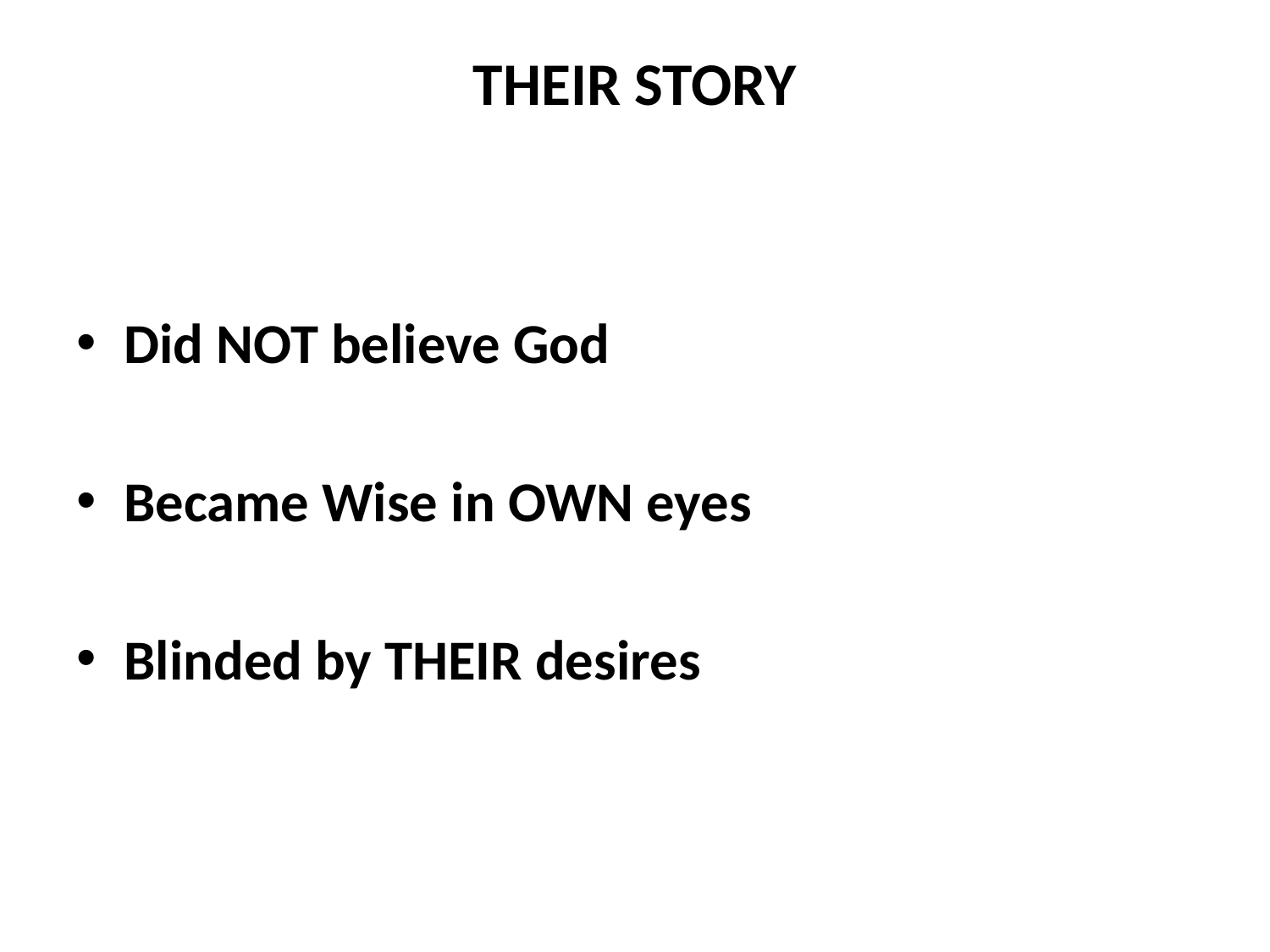

# THEIR STORY

Did NOT believe God

Became Wise in OWN eyes

Blinded by THEIR desires